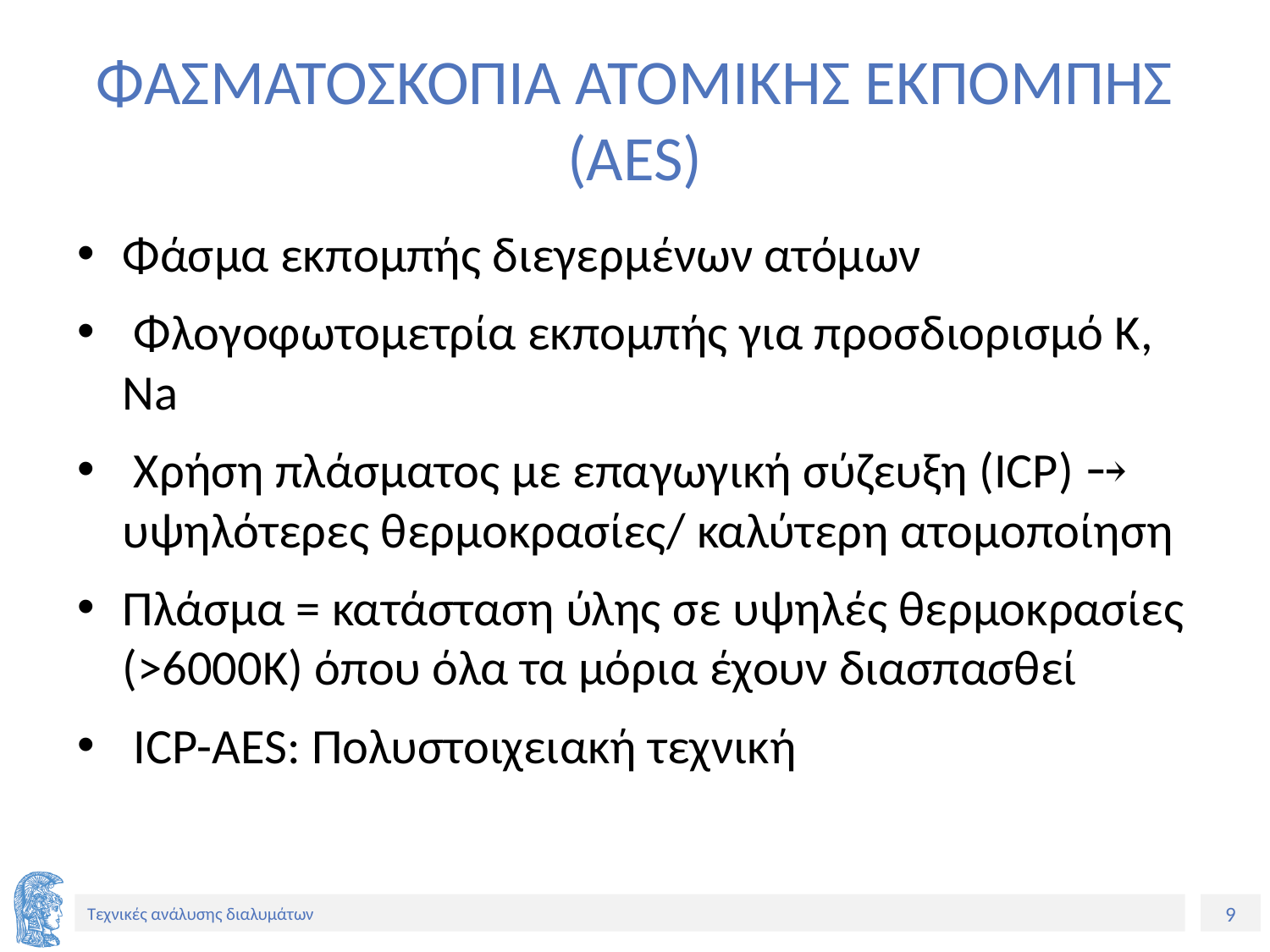

# ΦΑΣΜΑΤΟΣΚΟΠΙΑ ΑΤΟΜΙΚΗΣ ΕΚΠΟΜΠΗΣ (AES)
Φάσμα εκπομπής διεγερμένων ατόμων
 Φλογοφωτομετρία εκπομπής για προσδιορισμό K, Na
 Χρήση πλάσματος με επαγωγική σύζευξη (ICP) ⤍ υψηλότερες θερμοκρασίες/ καλύτερη ατομοποίηση
Πλάσμα = κατάσταση ύλης σε υψηλές θερμοκρασίες (>6000K) όπου όλα τα μόρια έχουν διασπασθεί
 ICP-AES: Πολυστοιχειακή τεχνική